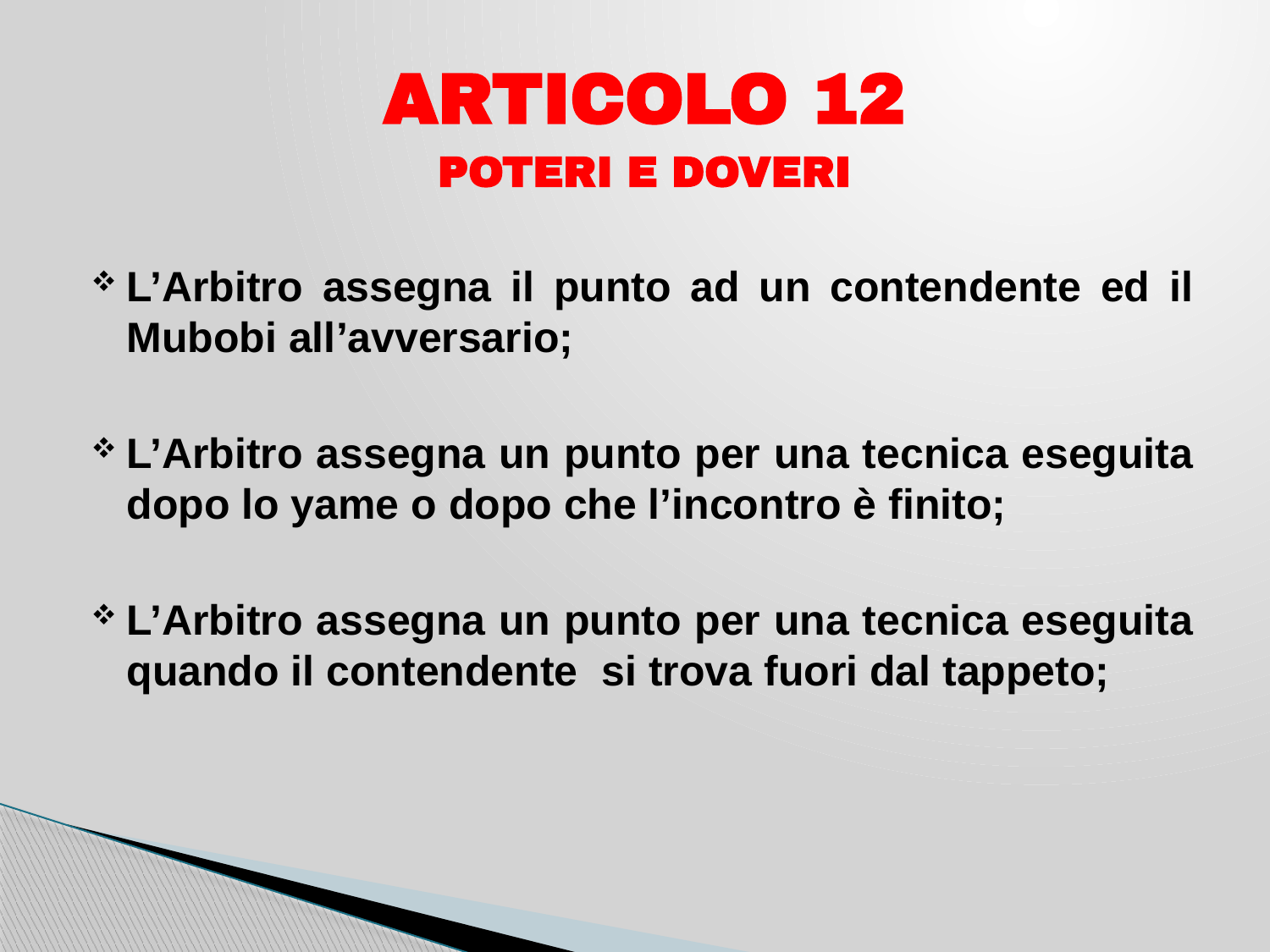

ARTICOLO 12
POTERI E DOVERI

L’Arbitro assegna il punto ad un contendente ed il Mubobi all’avversario;

L’Arbitro assegna un punto per una tecnica eseguita dopo lo yame o dopo che l’incontro è finito;

L’Arbitro assegna un punto per una tecnica eseguita quando il contendente  si trova fuori dal tappeto;